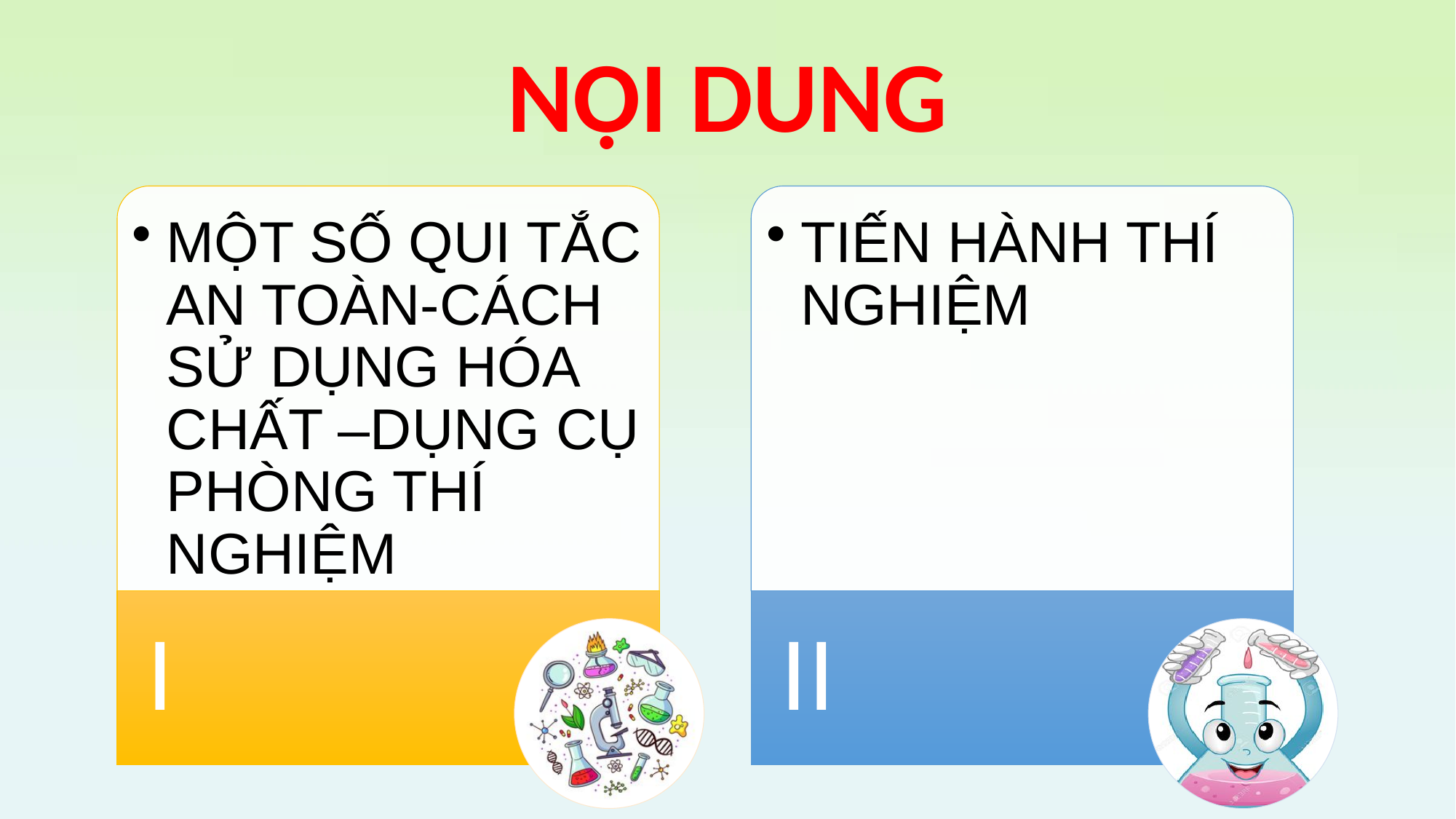

NỘI DUNG
MỘT SỐ QUI TẮC AN TOÀN-CÁCH SỬ DỤNG HÓA CHẤT –DỤNG CỤ PHÒNG THÍ NGHIỆM
I
TIẾN HÀNH THÍ NGHIỆM
II